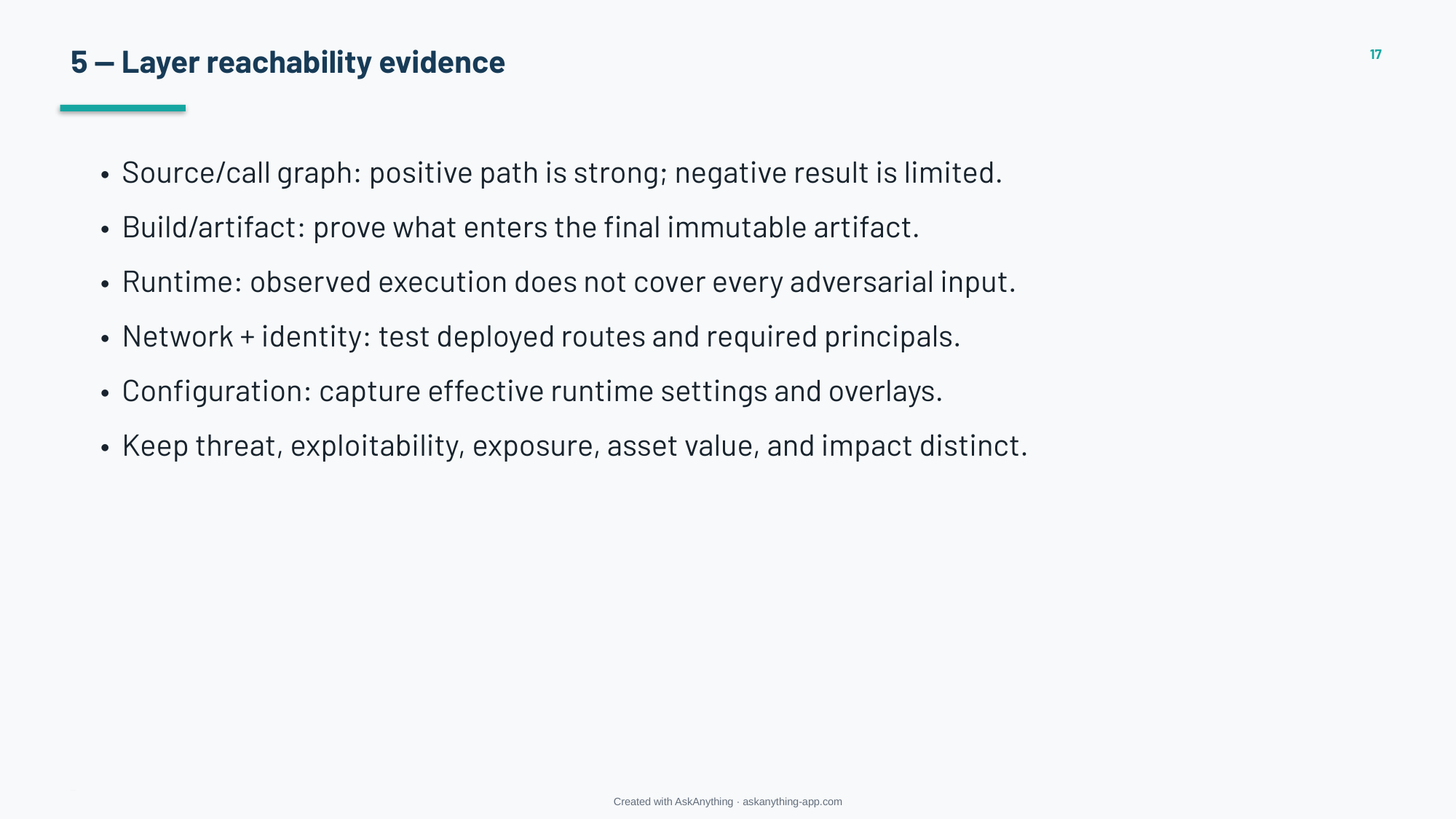

5 — Layer reachability evidence
17

•  Source/call graph: positive path is strong; negative result is limited.
•  Build/artifact: prove what enters the final immutable artifact.
•  Runtime: observed execution does not cover every adversarial input.
•  Network + identity: test deployed routes and required principals.
•  Configuration: capture effective runtime settings and overlays.
•  Keep threat, exploitability, exposure, asset value, and impact distinct.
Managing “Unfixable” CVEs  •  approved evidence
Created with AskAnything · askanything-app.com